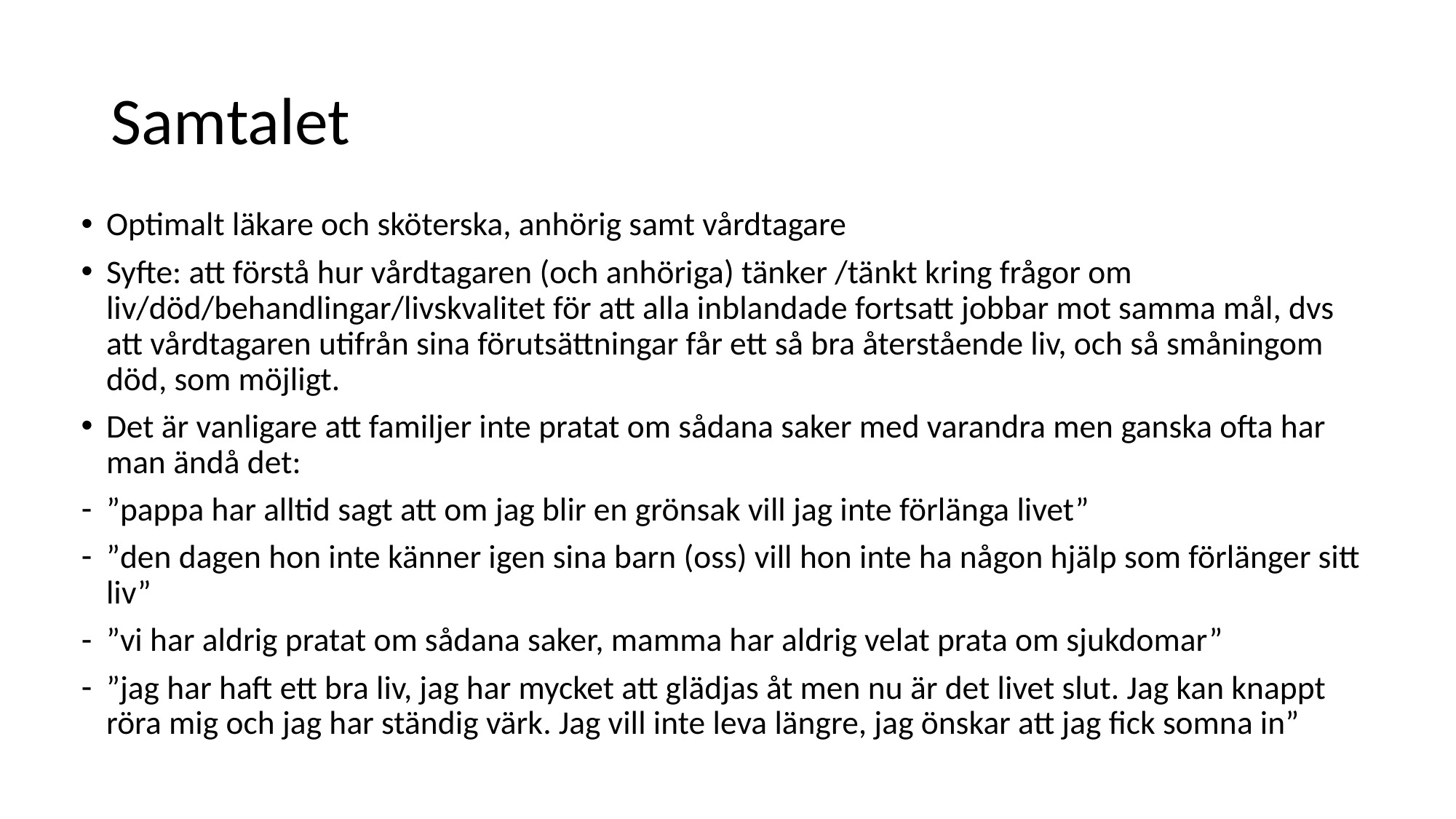

# Samtalet
Optimalt läkare och sköterska, anhörig samt vårdtagare
Syfte: att förstå hur vårdtagaren (och anhöriga) tänker /tänkt kring frågor om liv/död/behandlingar/livskvalitet för att alla inblandade fortsatt jobbar mot samma mål, dvs att vårdtagaren utifrån sina förutsättningar får ett så bra återstående liv, och så småningom död, som möjligt.
Det är vanligare att familjer inte pratat om sådana saker med varandra men ganska ofta har man ändå det:
”pappa har alltid sagt att om jag blir en grönsak vill jag inte förlänga livet”
”den dagen hon inte känner igen sina barn (oss) vill hon inte ha någon hjälp som förlänger sitt liv”
”vi har aldrig pratat om sådana saker, mamma har aldrig velat prata om sjukdomar”
”jag har haft ett bra liv, jag har mycket att glädjas åt men nu är det livet slut. Jag kan knappt röra mig och jag har ständig värk. Jag vill inte leva längre, jag önskar att jag fick somna in”